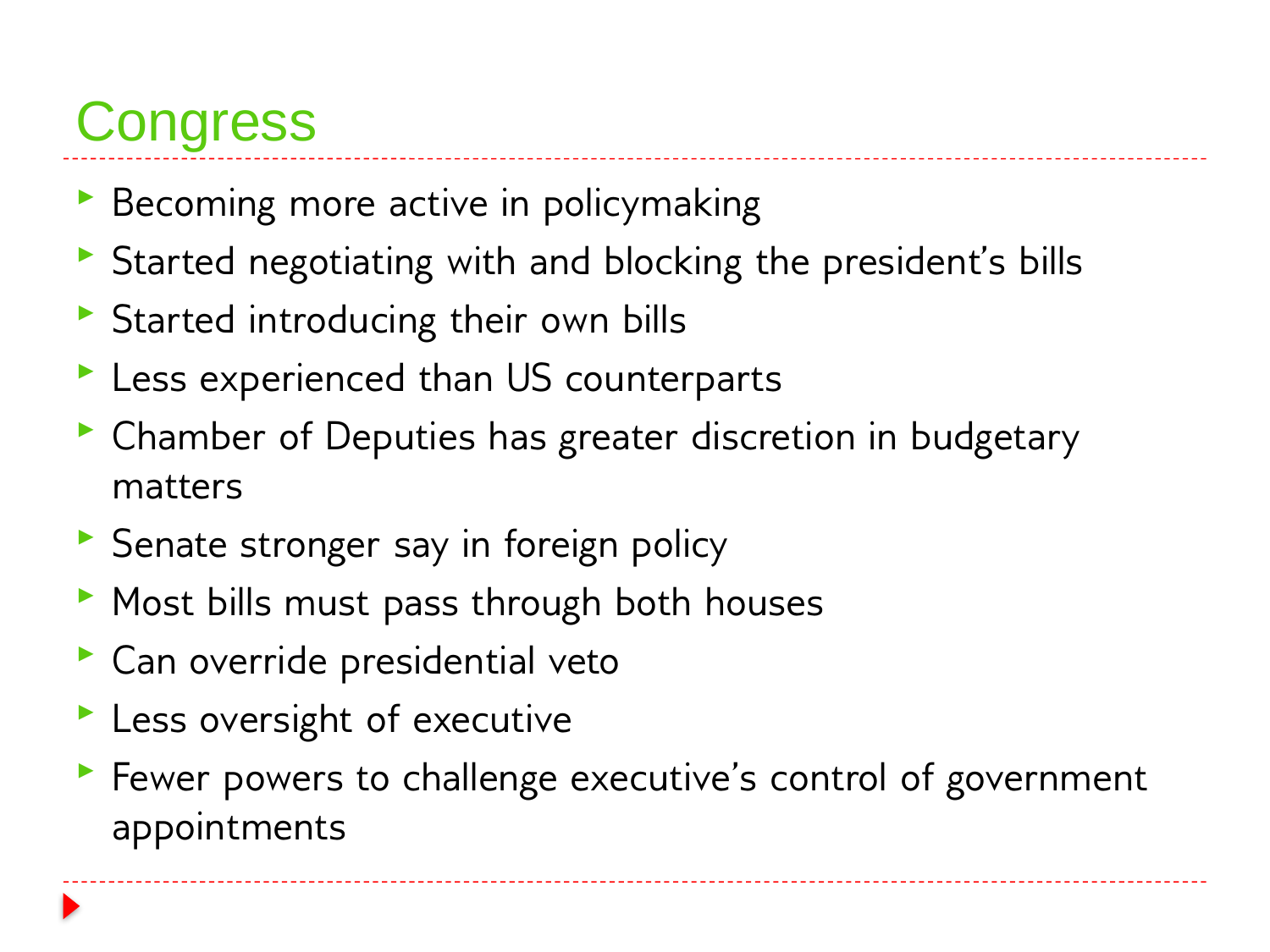

# Congress
Becoming more active in policymaking
Started negotiating with and blocking the president’s bills
Started introducing their own bills
Less experienced than US counterparts
Chamber of Deputies has greater discretion in budgetary matters
Senate stronger say in foreign policy
Most bills must pass through both houses
Can override presidential veto
Less oversight of executive
Fewer powers to challenge executive’s control of government appointments